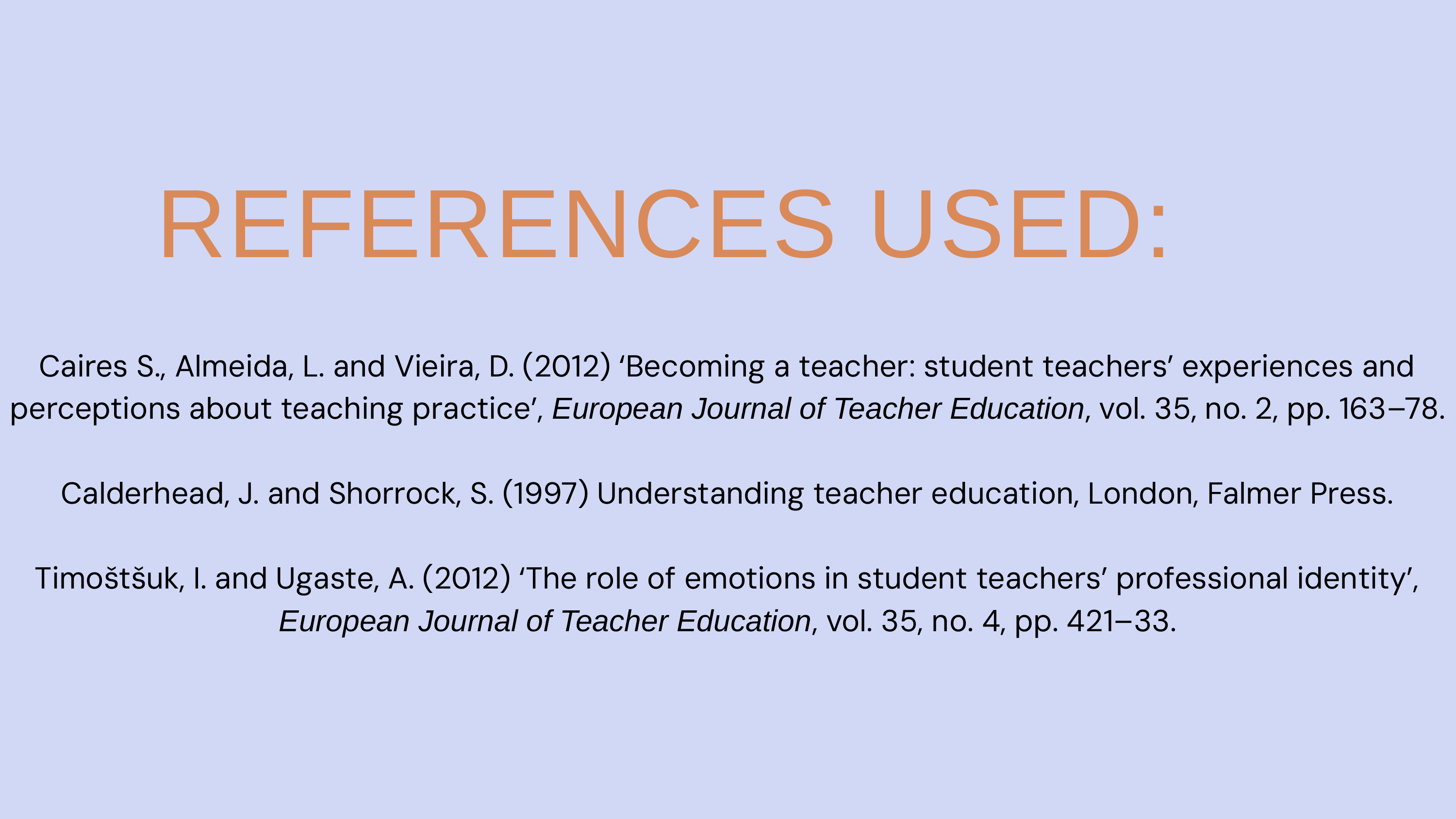

REFERENCES USED:
Caires S., Almeida, L. and Vieira, D. (2012) ‘Becoming a teacher: student teachers’ experiences and perceptions about teaching practice’, European Journal of Teacher Education, vol. 35, no. 2, pp. 163–78.

Calderhead, J. and Shorrock, S. (1997) Understanding teacher education, London, Falmer Press.

Timoštšuk, I. and Ugaste, A. (2012) ‘The role of emotions in student teachers’ professional identity’, European Journal of Teacher Education, vol. 35, no. 4, pp. 421–33.